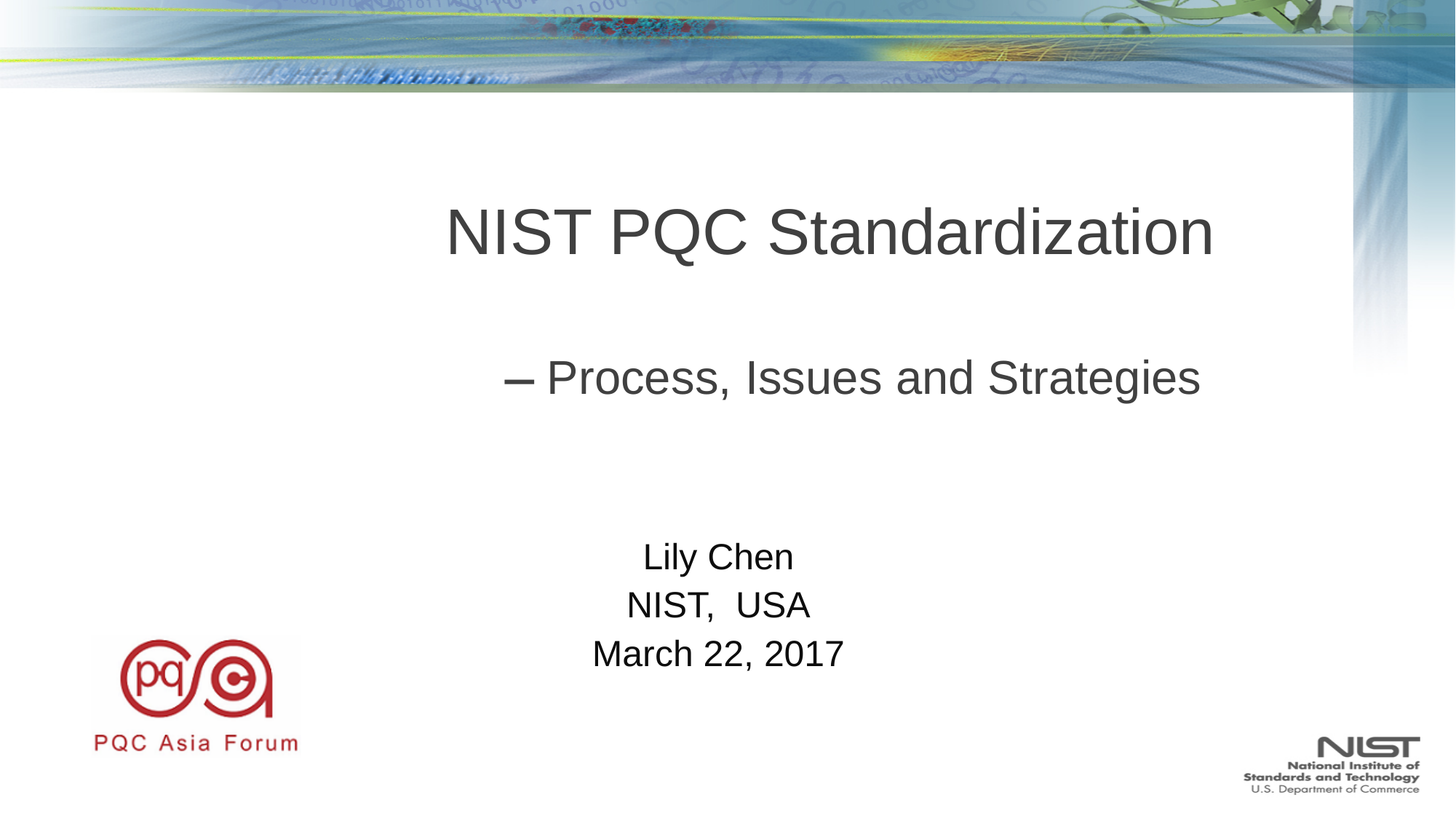

# NIST PQC Standardization ⎼ Process, Issues and Strategies

Lily Chen
NIST,  USA
March 22, 2017